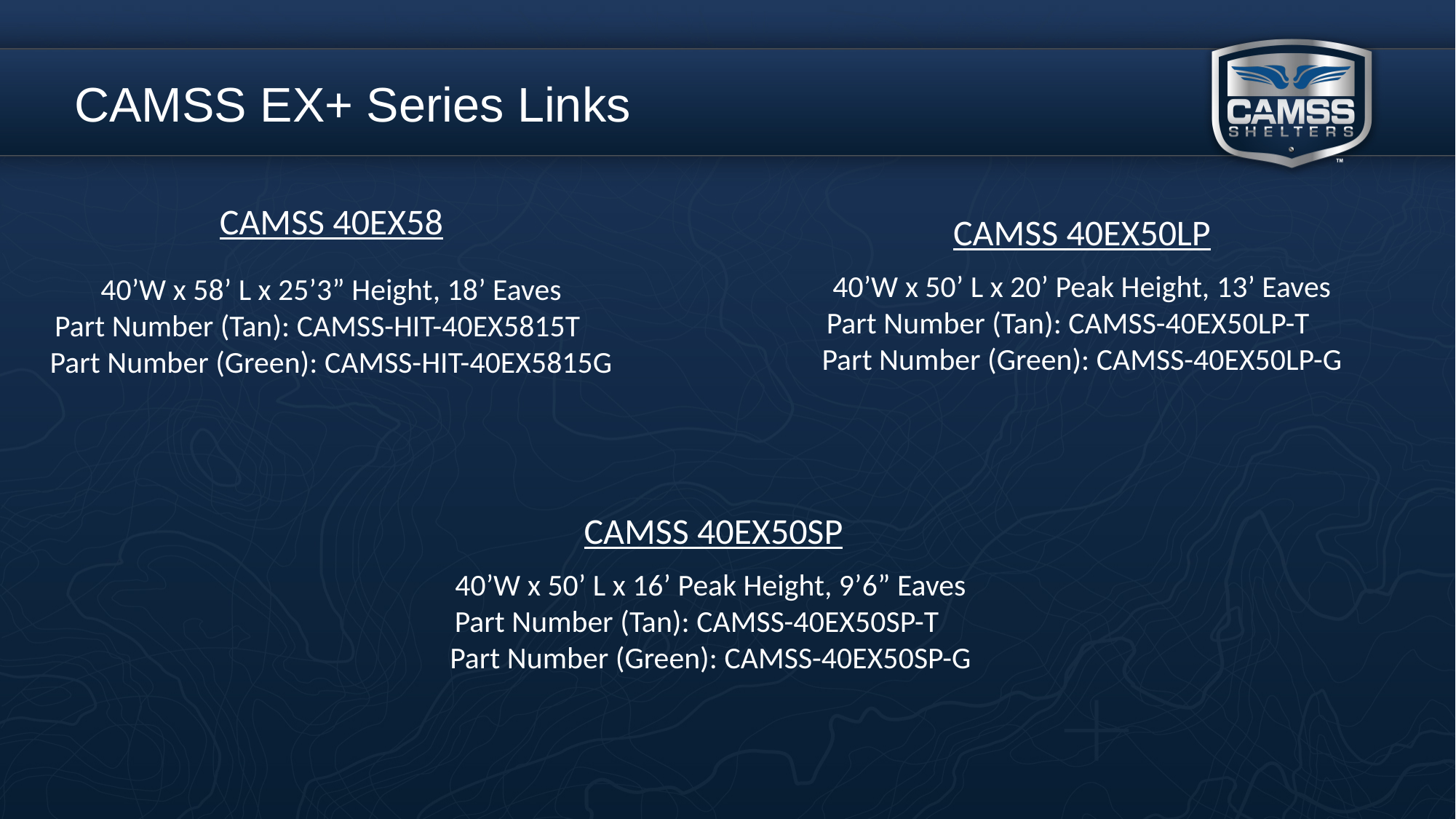

CAMSS EX+ Series Links
CAMSS 40EX58
CAMSS 40EX50LP
40’W x 50’ L x 20’ Peak Height, 13’ Eaves
Part Number (Tan): CAMSS-40EX50LP-T
Part Number (Green): CAMSS-40EX50LP-G
40’W x 58’ L x 25’3” Height, 18’ Eaves
Part Number (Tan): CAMSS-HIT-40EX5815T
Part Number (Green): CAMSS-HIT-40EX5815G
CAMSS 40EX50SP
40’W x 50’ L x 16’ Peak Height, 9’6” Eaves
Part Number (Tan): CAMSS-40EX50SP-T
Part Number (Green): CAMSS-40EX50SP-G